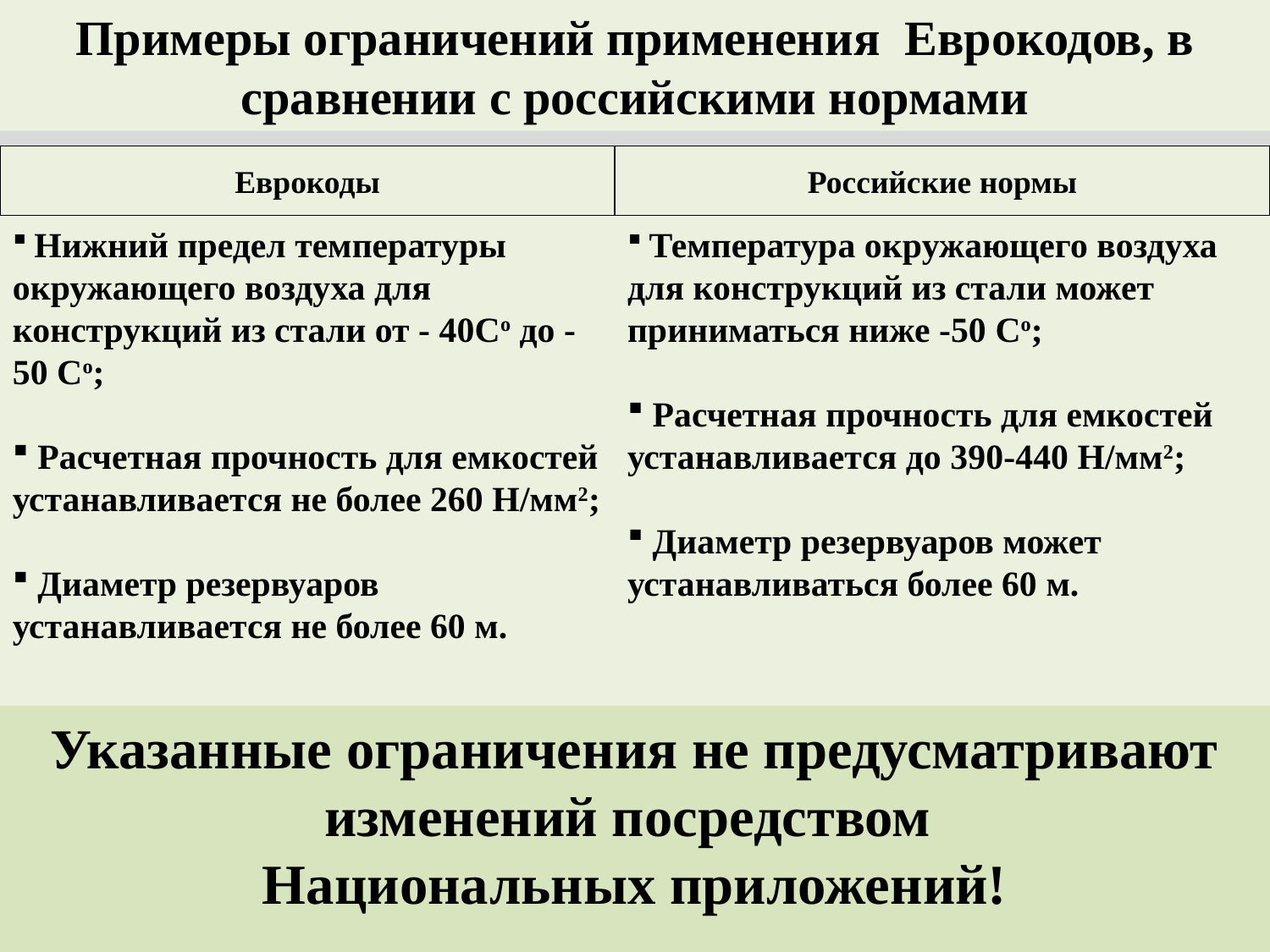

Примеры ограничений применения  Еврокодов, в сравнении с российскими нормами
Еврокоды
Российские нормы
 Нижний предел температуры окружающего воздуха для конструкций из стали от - 40Со до -50 Со;

 Расчетная прочность для емкостей устанавливается не более 260 Н/мм2;

 Диаметр резервуаров устанавливается не более 60 м.

 Температура окружающего воздуха для конструкций из стали может приниматься ниже -50 Со;

 Расчетная прочность для емкостей устанавливается до 390-440 Н/мм2;

 Диаметр резервуаров может устанавливаться более 60 м.
Указанные ограничения не предусматривают изменений посредством
Национальных приложений!